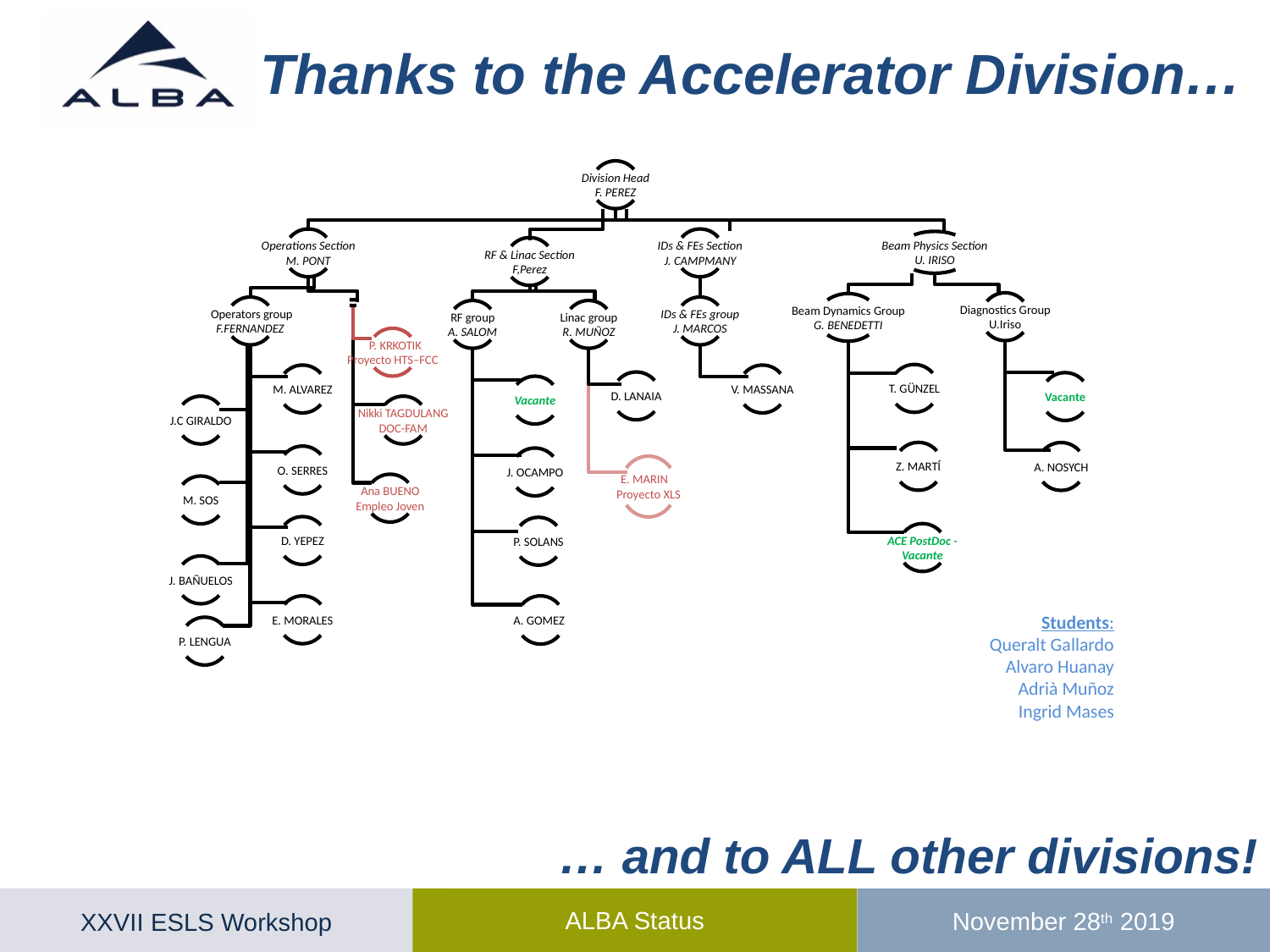

Thanks to the Accelerator Division…
Division Head
F. PEREZ
Operations Section
M. PONT
 Operators group
F.FERNANDEZ
M. ALVAREZ
O. SERRES
D. YEPEZ
E. MORALES
J.C GIRALDO
M. SOS
J. BAÑUELOS
P. LENGUA

  P. KRKOTIK
Proyecto HTS–FCC
Nikki TAGDULANG DOC-FAM
Ana BUENO Empleo Joven
RF & Linac Section
F,Perez
RF group
A. SALOM
Vacante
J. OCAMPO
P. SOLANS
A. GOMEZ
Linac group
R. MUÑOZ
D. LANAIA
E. MARIN
Proyecto XLS
IDs & FEs Section
J. CAMPMANY
IDs & FEs group
J. MARCOS
V. MASSANA
Beam Physics Section
U. IRISO
Beam Dynamics Group
G. BENEDETTI
T. GÜNZEL
Z. MARTÍ
ACE PostDoc - Vacante
Diagnostics Group
U.Iriso
Vacante
A. NOSYCH
Students:
Queralt Gallardo
Alvaro Huanay
Adrià Muñoz
Ingrid Mases
… and to ALL other divisions!